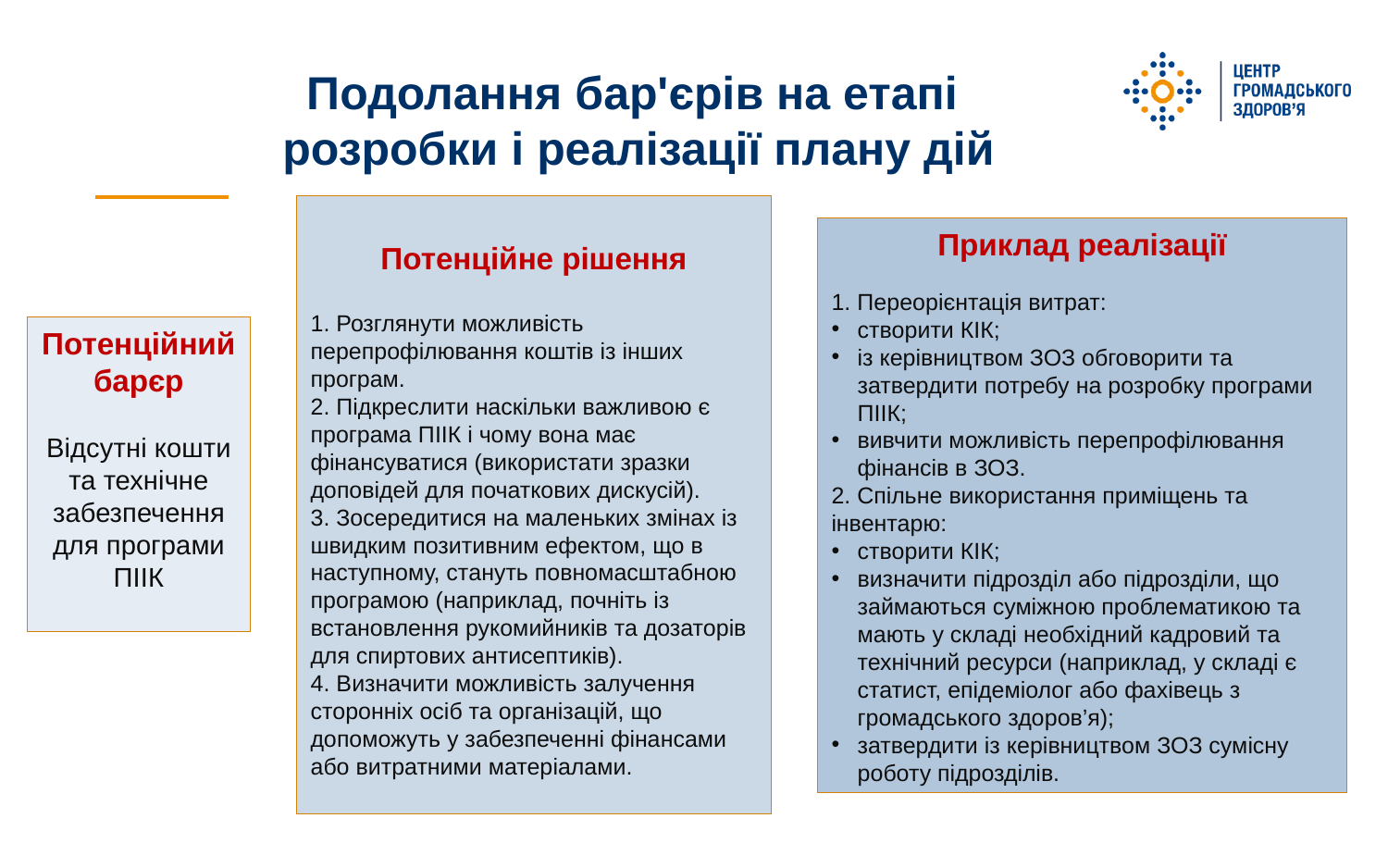

Подолання бар'єрів на етапі
розробки і реалізації плану дій

Потенційне рішення

1. Розглянути можливість перепрофілювання коштів із інших програм.
2. Підкреслити наскільки важливою є програма ПІІК і чому вона має фінансуватися (використати зразки доповідей для початкових дискусій).
3. Зосередитися на маленьких змінах із швидким позитивним ефектом, що в наступному, стануть повномасштабною програмою (наприклад, почніть із встановлення рукомийників та дозаторів для спиртових антисептиків).
4. Визначити можливість залучення сторонніх осіб та організацій, що допоможуть у забезпеченні фінансами або витратними матеріалами.

Приклад реалізації

1. Переорієнтація витрат:
створити КІК;
із керівництвом ЗОЗ обговорити та затвердити потребу на розробку програми ПІІК;
вивчити можливість перепрофілювання фінансів в ЗОЗ.
2. Спільне використання приміщень та інвентарю:
створити КІК;
визначити підрозділ або підрозділи, що займаються суміжною проблематикою та мають у складі необхідний кадровий та технічний ресурси (наприклад, у складі є статист, епідеміолог або фахівець з громадського здоров’я);
затвердити із керівництвом ЗОЗ сумісну роботу підрозділів.
Потенційний барєр

Відсутні кошти та технічне забезпечення для програми ПІІК